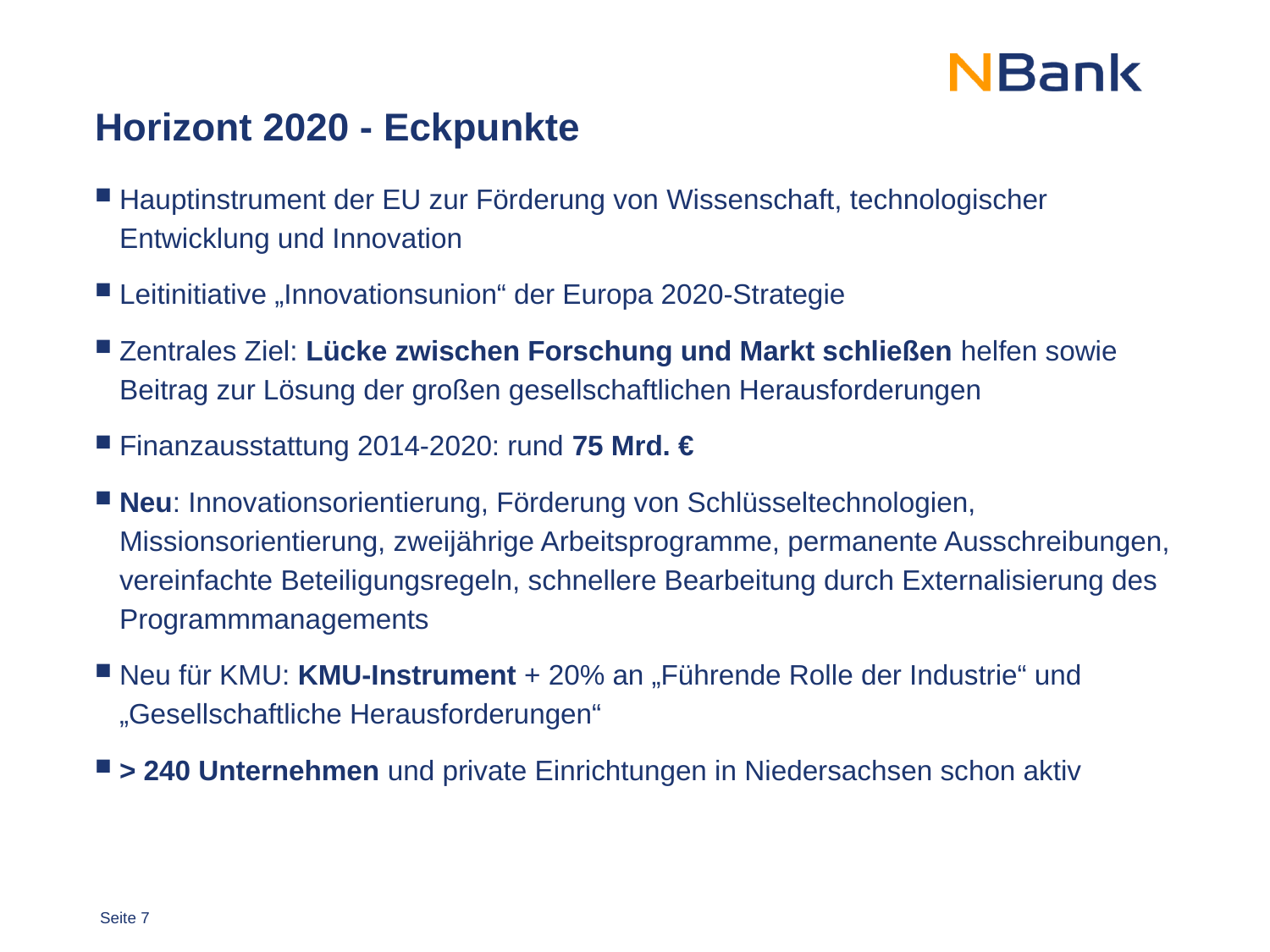

# Horizont 2020 - Eckpunkte
Hauptinstrument der EU zur Förderung von Wissenschaft, technologischer Entwicklung und Innovation
Leitinitiative „Innovationsunion“ der Europa 2020-Strategie
Zentrales Ziel: Lücke zwischen Forschung und Markt schließen helfen sowie Beitrag zur Lösung der großen gesellschaftlichen Herausforderungen
Finanzausstattung 2014-2020: rund 75 Mrd. €
Neu: Innovationsorientierung, Förderung von Schlüsseltechnologien, Missionsorientierung, zweijährige Arbeitsprogramme, permanente Ausschreibungen, vereinfachte Beteiligungsregeln, schnellere Bearbeitung durch Externalisierung des Programmmanagements
Neu für KMU: KMU-Instrument + 20% an „Führende Rolle der Industrie“ und „Gesellschaftliche Herausforderungen“
> 240 Unternehmen und private Einrichtungen in Niedersachsen schon aktiv